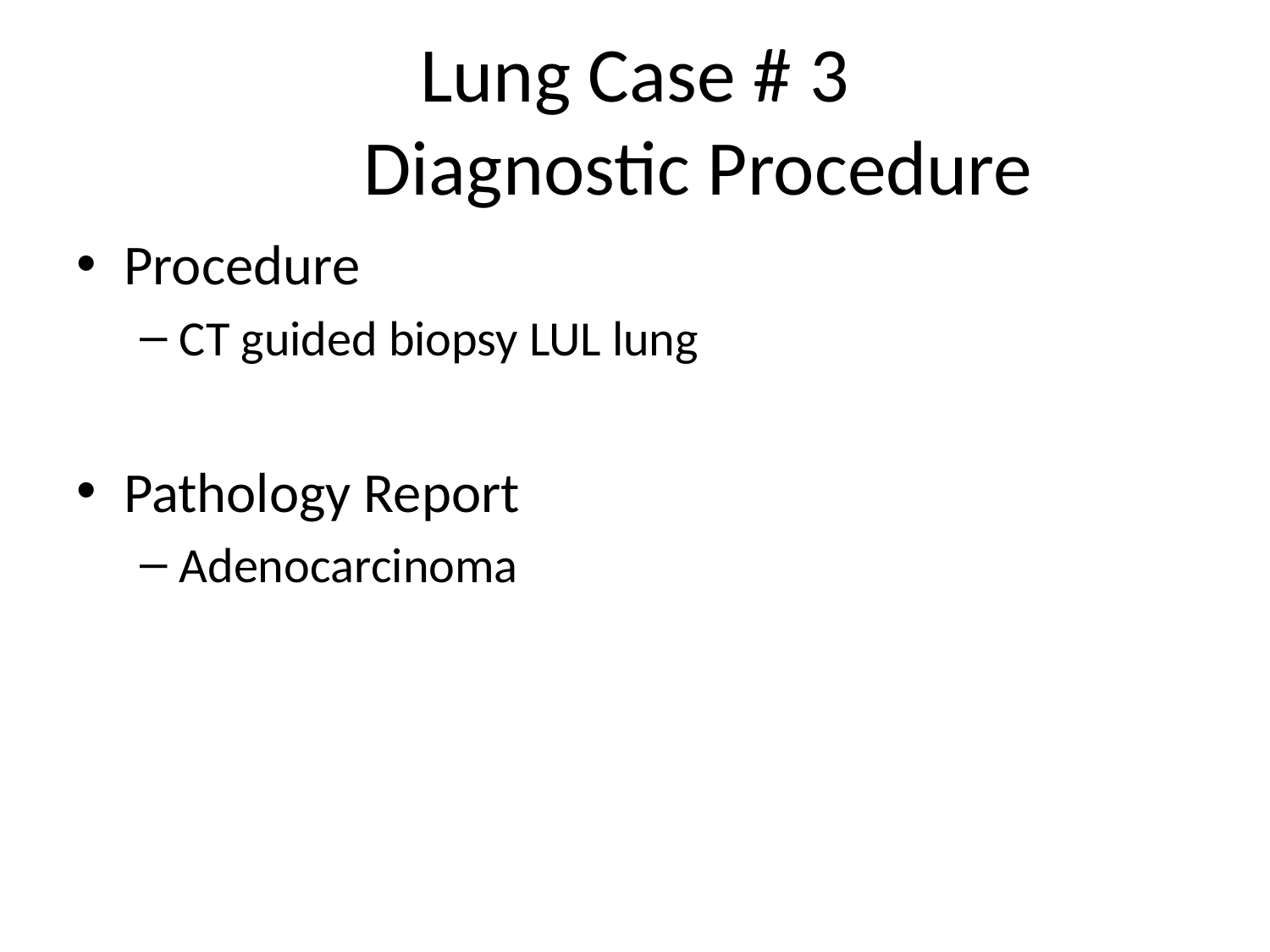

# Lung Case # 3 Diagnostic Procedure
Procedure
CT guided biopsy LUL lung

Pathology Report
Adenocarcinoma